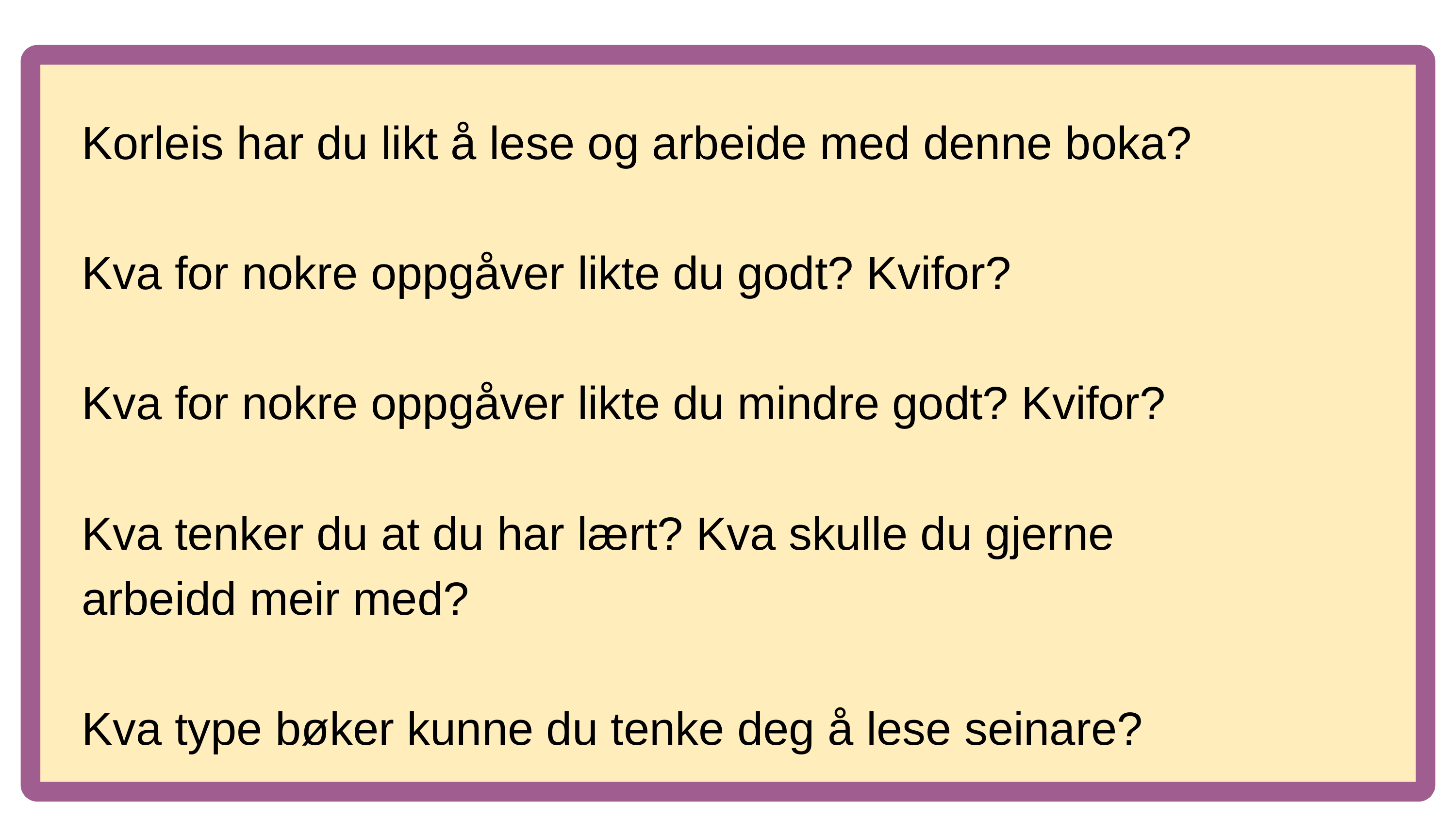

Korleis har du likt å lese og arbeide med denne boka?

Kva for nokre oppgåver likte du godt? Kvifor?

Kva for nokre oppgåver likte du mindre godt? Kvifor?

Kva tenker du at du har lært? Kva skulle du gjerne arbeidd meir med?

Kva type bøker kunne du tenke deg å lese seinare?